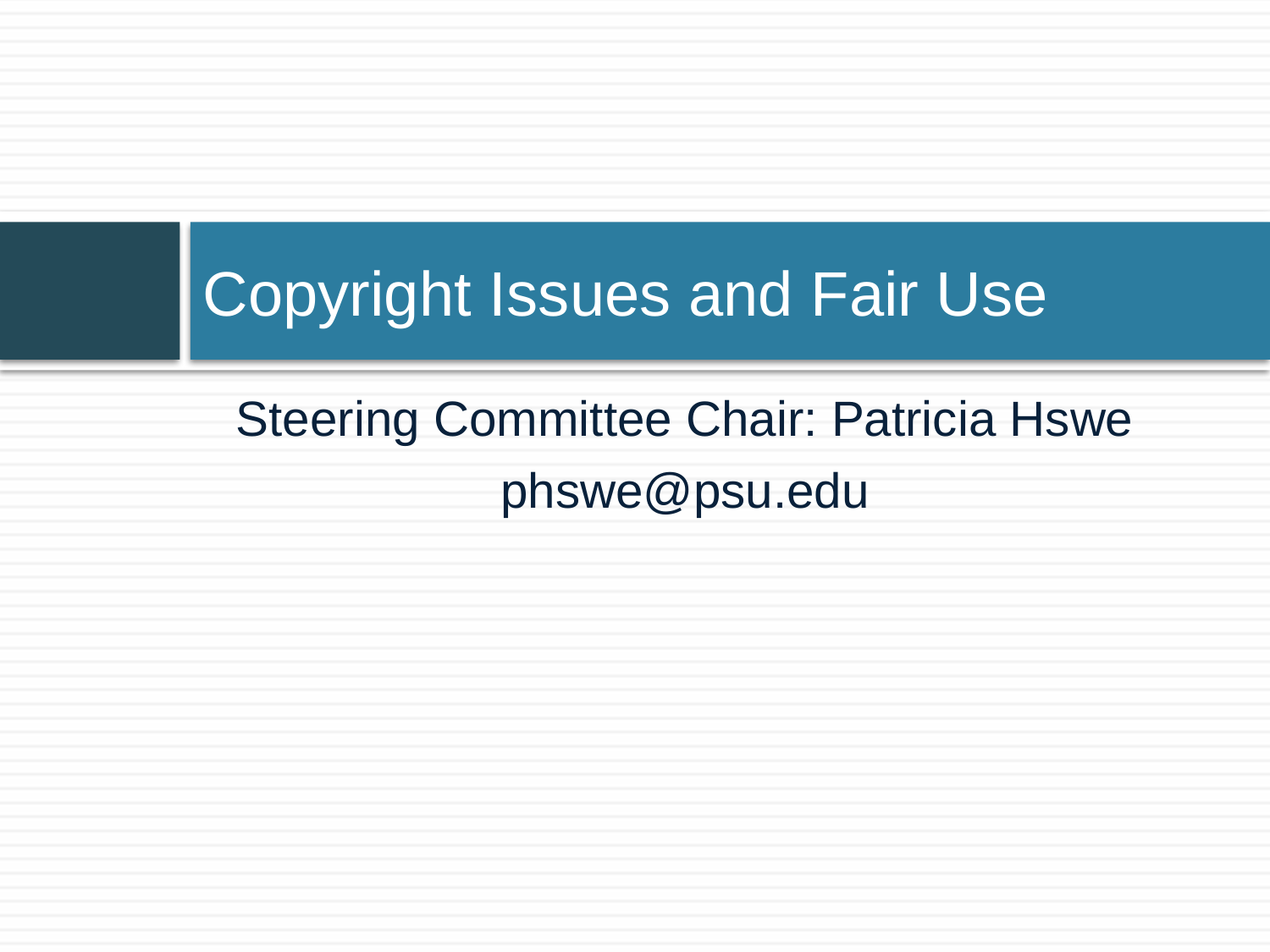

# Copyright Issues and Fair Use
Steering Committee Chair: Patricia Hswe
phswe@psu.edu